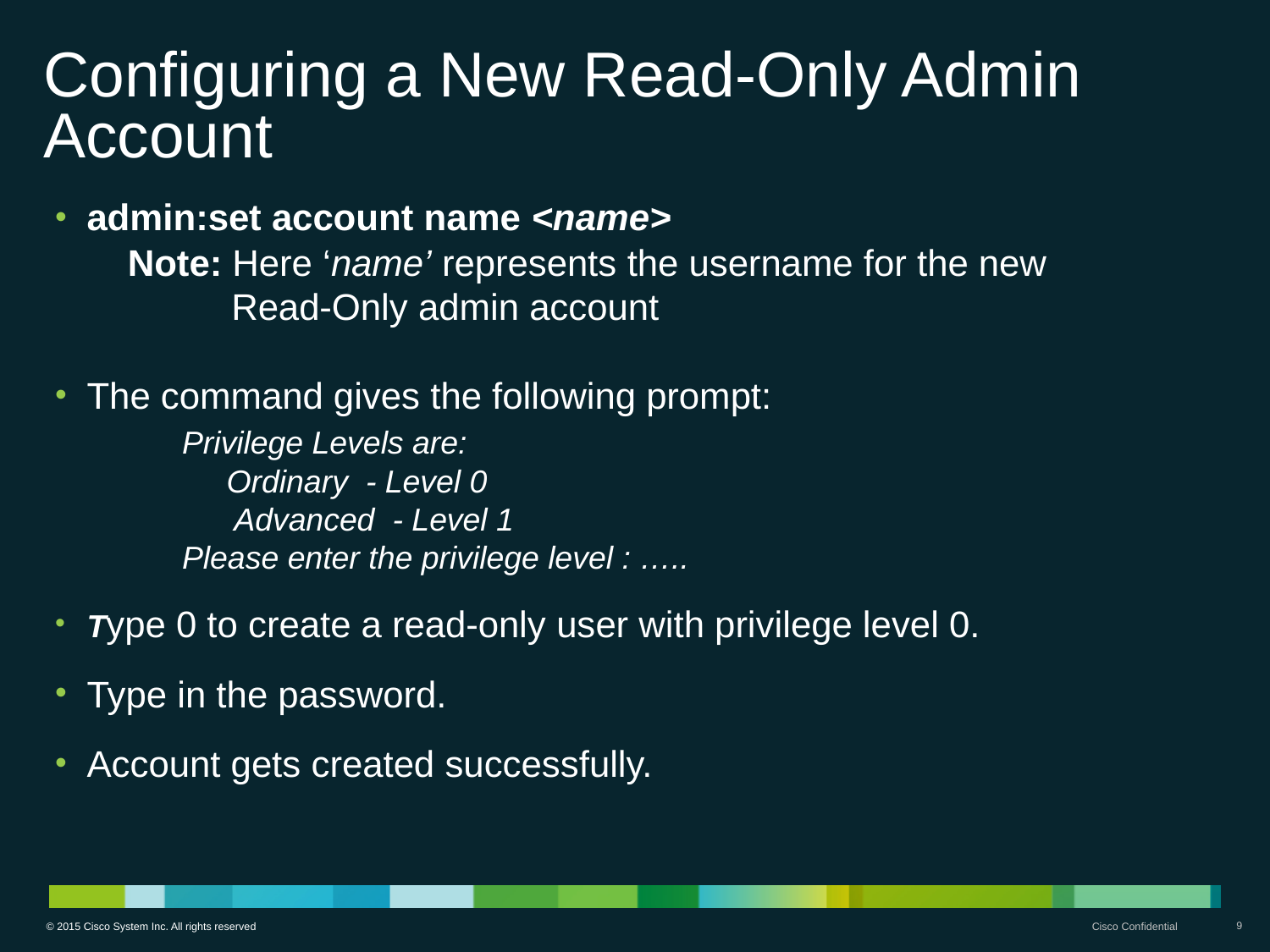

# Configuring a New Read-Only Admin Account
admin:set account name <name>
       Note: Here ‘name’ represents the username for the new
                 Read-Only admin account

The command gives the following prompt:
   	Privilege Levels are:
   	     Ordinary  - Level 0
  	      Advanced  - Level 1
  	Please enter the privilege level : …..
Type 0 to create a read-only user with privilege level 0.
Type in the password.
Account gets created successfully.